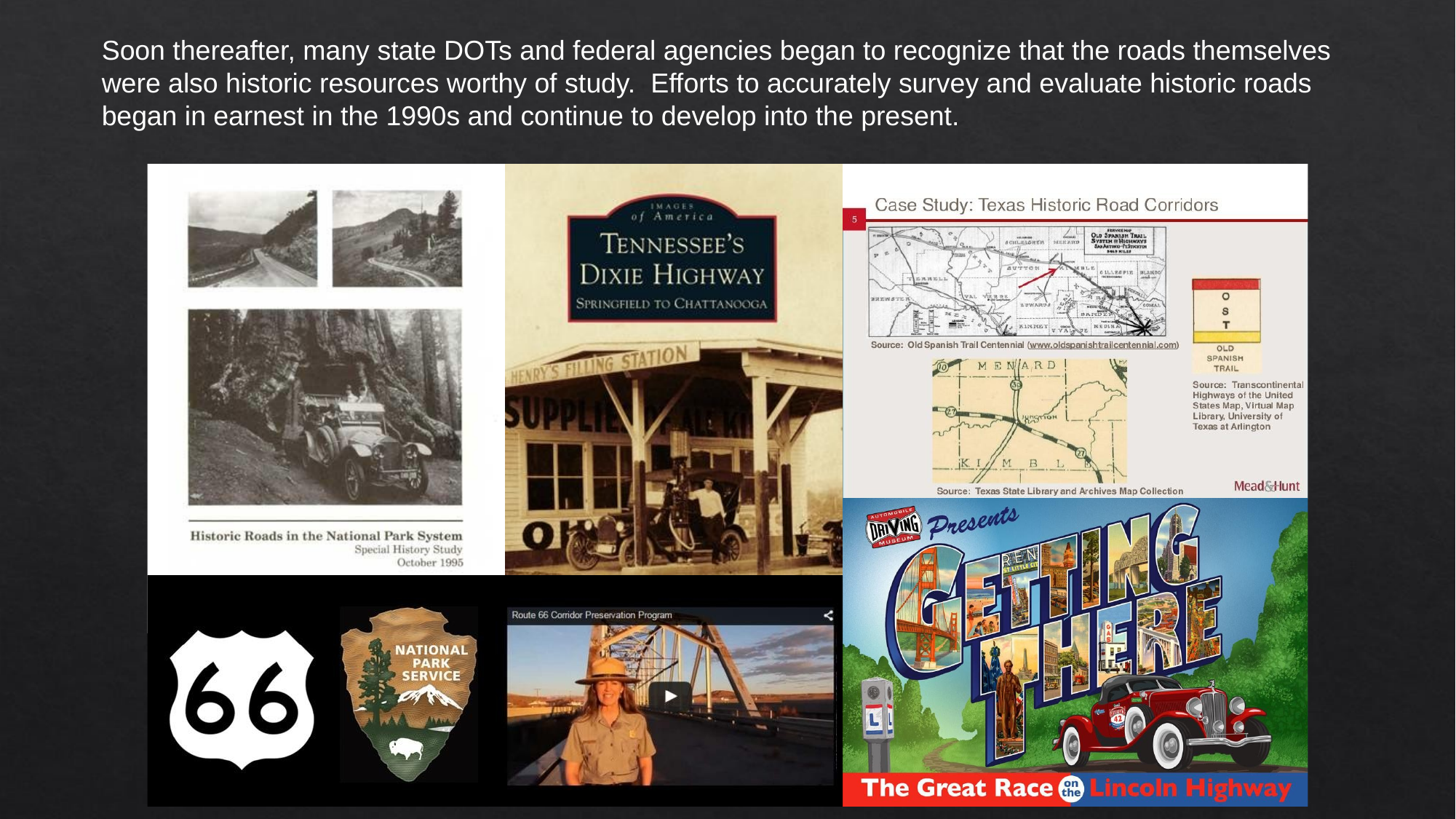

Soon thereafter, many state DOTs and federal agencies began to recognize that the roads themselves were also historic resources worthy of study.  Efforts to accurately survey and evaluate historic roads began in earnest in the 1990s and continue to develop into the present.